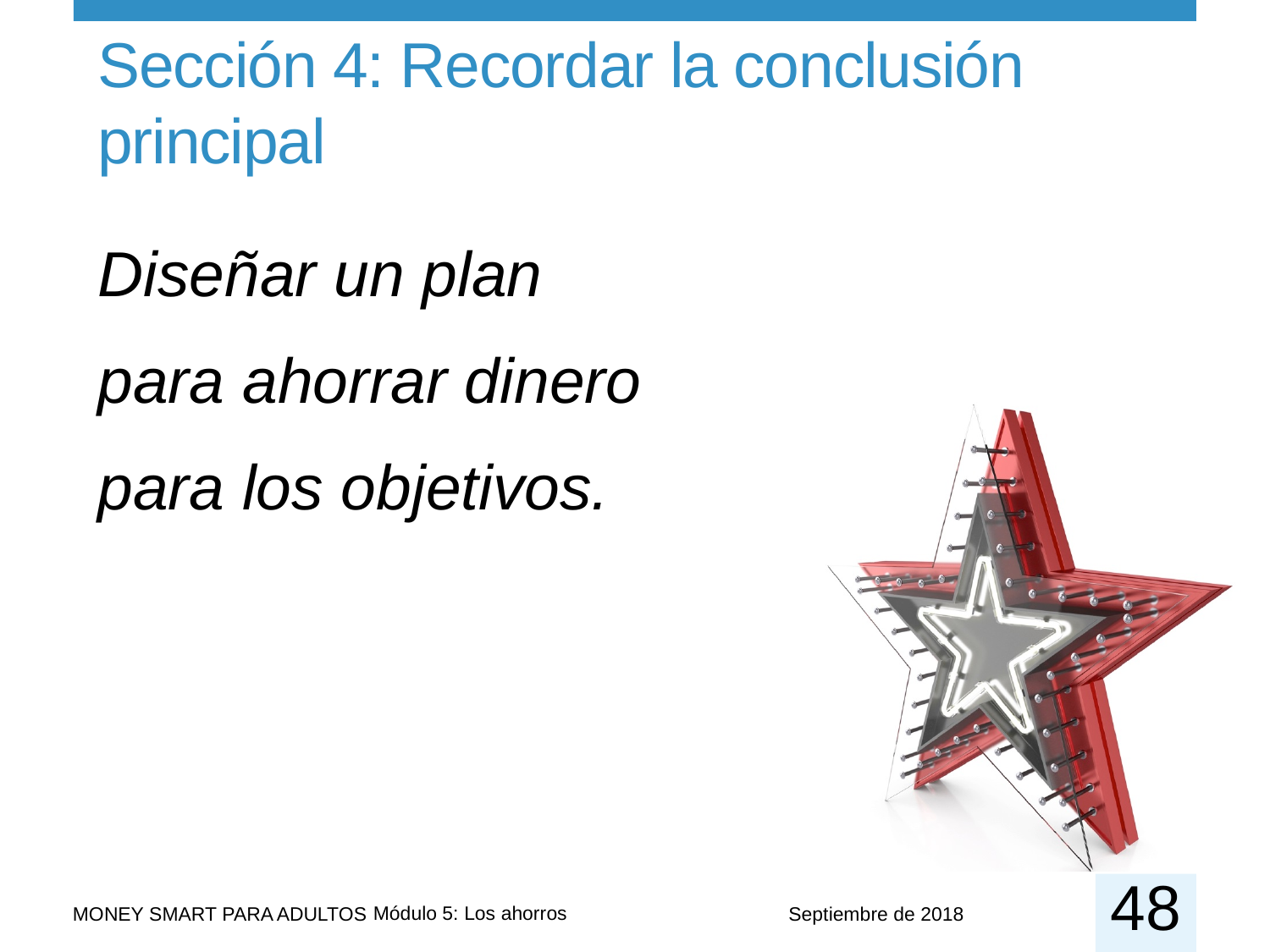

# Sección 4: Recordar la conclusión principal
Diseñar un plan para ahorrar dinero para los objetivos.

48